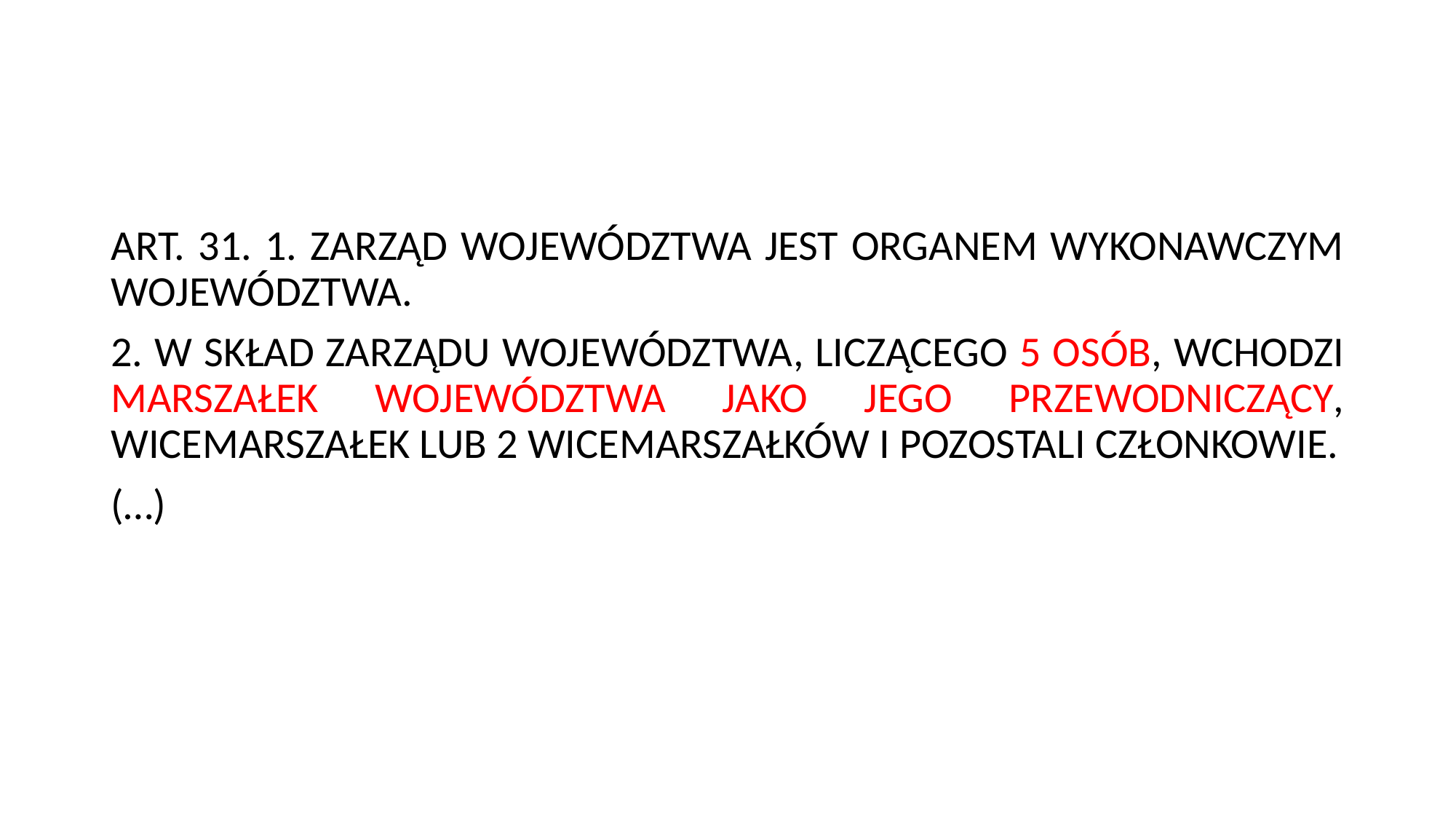

#
ART. 31. 1. ZARZĄD WOJEWÓDZTWA JEST ORGANEM WYKONAWCZYM WOJEWÓDZTWA.
2. W SKŁAD ZARZĄDU WOJEWÓDZTWA, LICZĄCEGO 5 OSÓB, WCHODZI MARSZAŁEK WOJEWÓDZTWA JAKO JEGO PRZEWODNICZĄCY, WICEMARSZAŁEK LUB 2 WICEMARSZAŁKÓW I POZOSTALI CZŁONKOWIE.
(…)